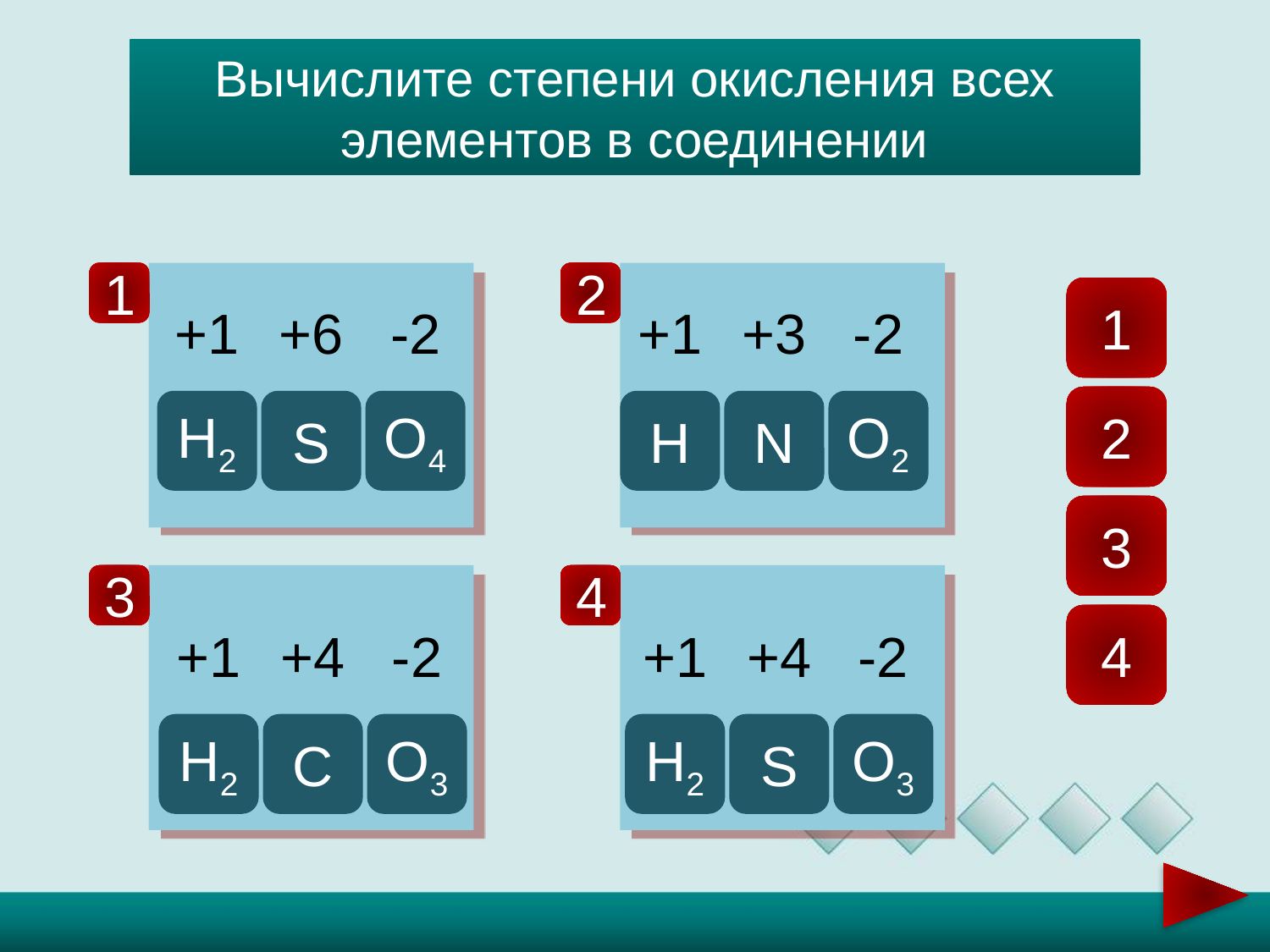

Вычислите степени окисления всех элементов в соединении
1

2

1
+1
+6
-2
+1
+3
-2
2
H2
S
O4
H
N
O2
3
3

4

+1
+4
-2
+1
+4
-2
4
H2
C
O3
H2
S
O3